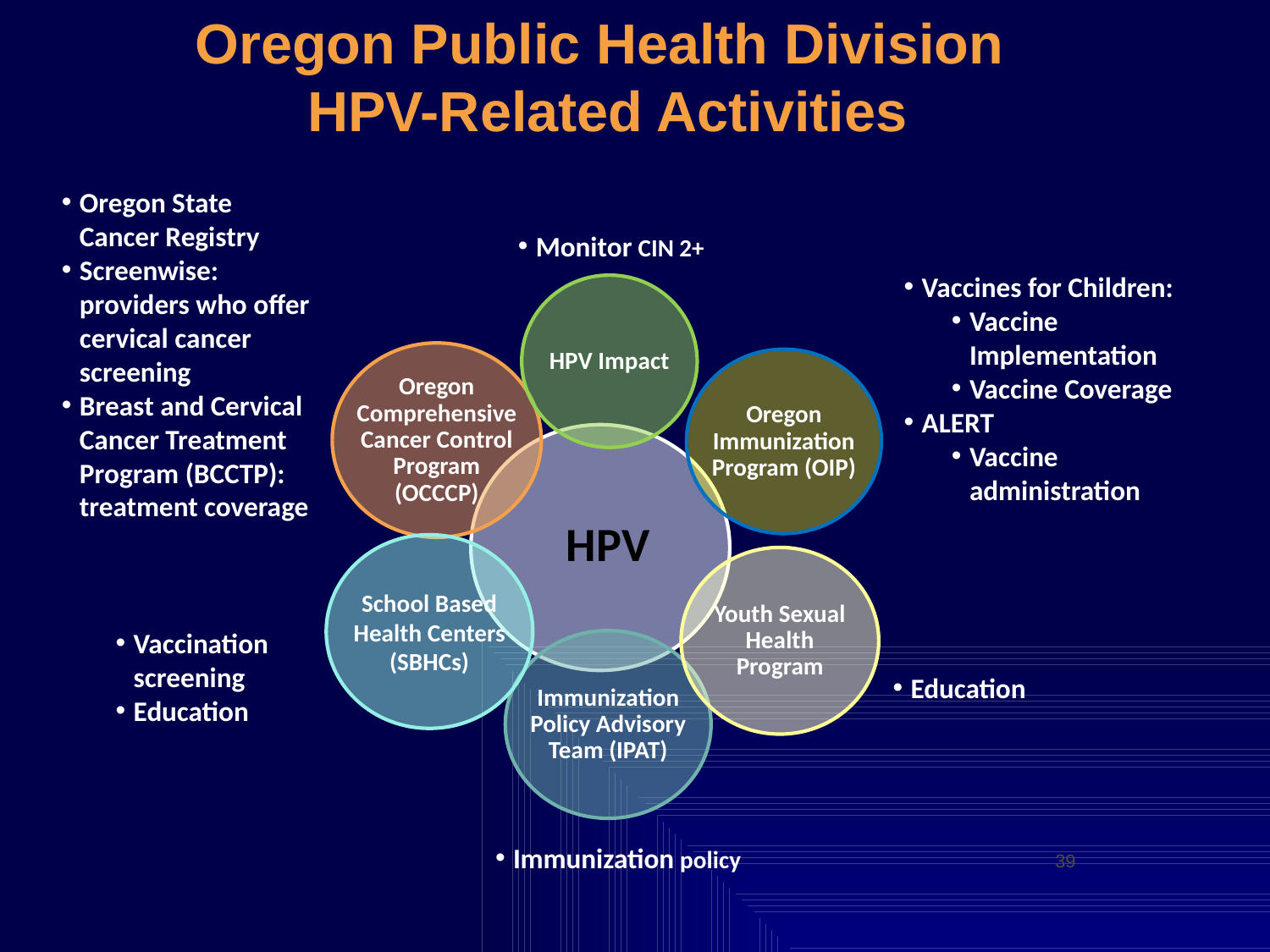

# Oregon Public Health Division HPV-Related Activities
Oregon State Cancer Registry
Screenwise: providers who offer cervical cancer screening
Breast and Cervical Cancer Treatment Program (BCCTP): treatment coverage

Monitor CIN 2+
Vaccines for Children:
Vaccine Implementation
Vaccine Coverage
ALERT
Vaccine administration
HPV Impact
Oregon Comprehensive Cancer Control Program (OCCCP)
Oregon Immunization Program (OIP)

School Based Health Centers (SBHCs)
Immunization Policy Advisory Team (IPAT)
HPV
Youth Sexual Health Program
Vaccination  screening
Education
Education
Immunization policy
39